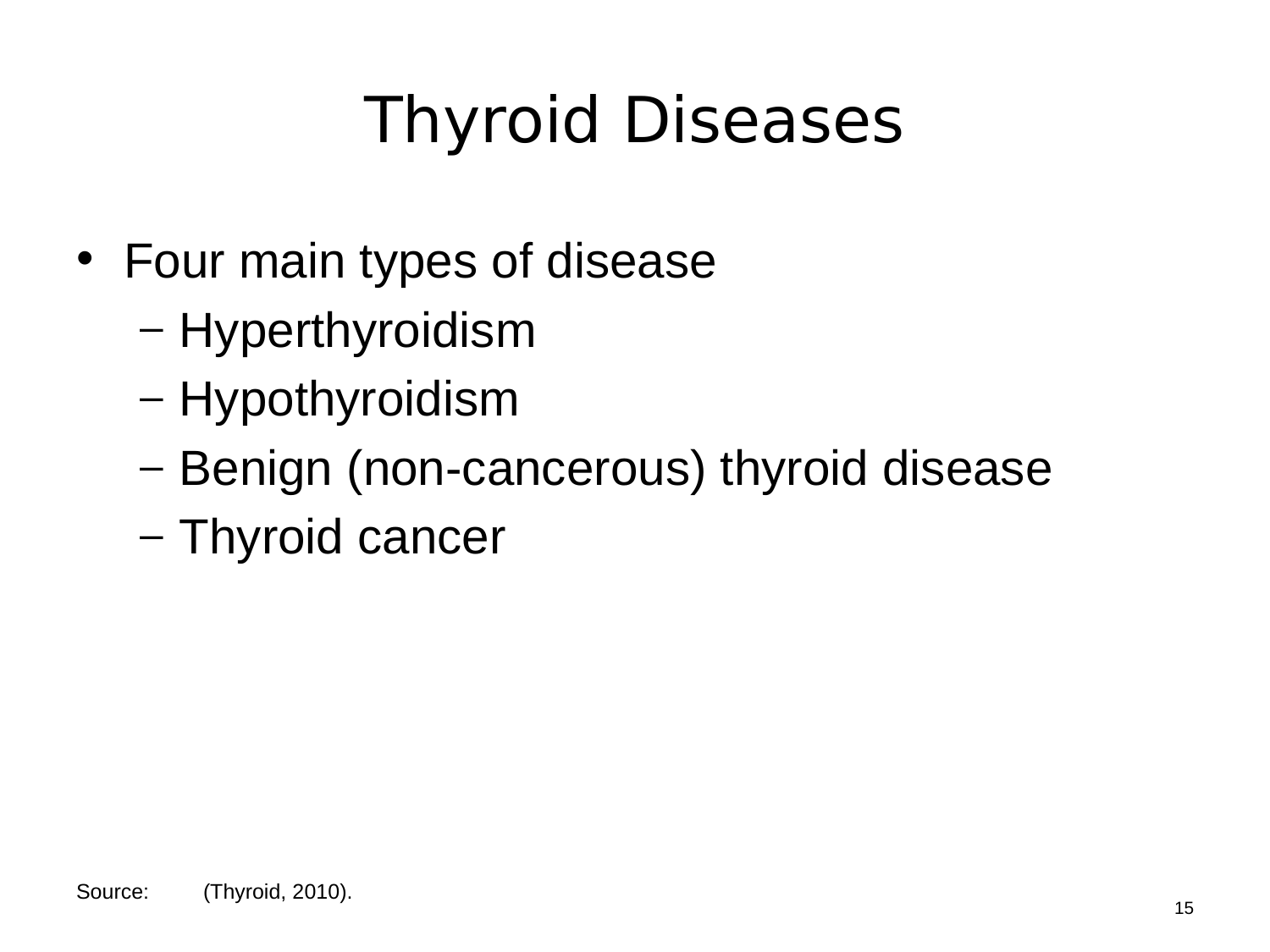

# Thyroid Diseases
Four main types of disease
Hyperthyroidism
Hypothyroidism
Benign (non-cancerous) thyroid disease
Thyroid cancer
15
Source:	(Thyroid, 2010).